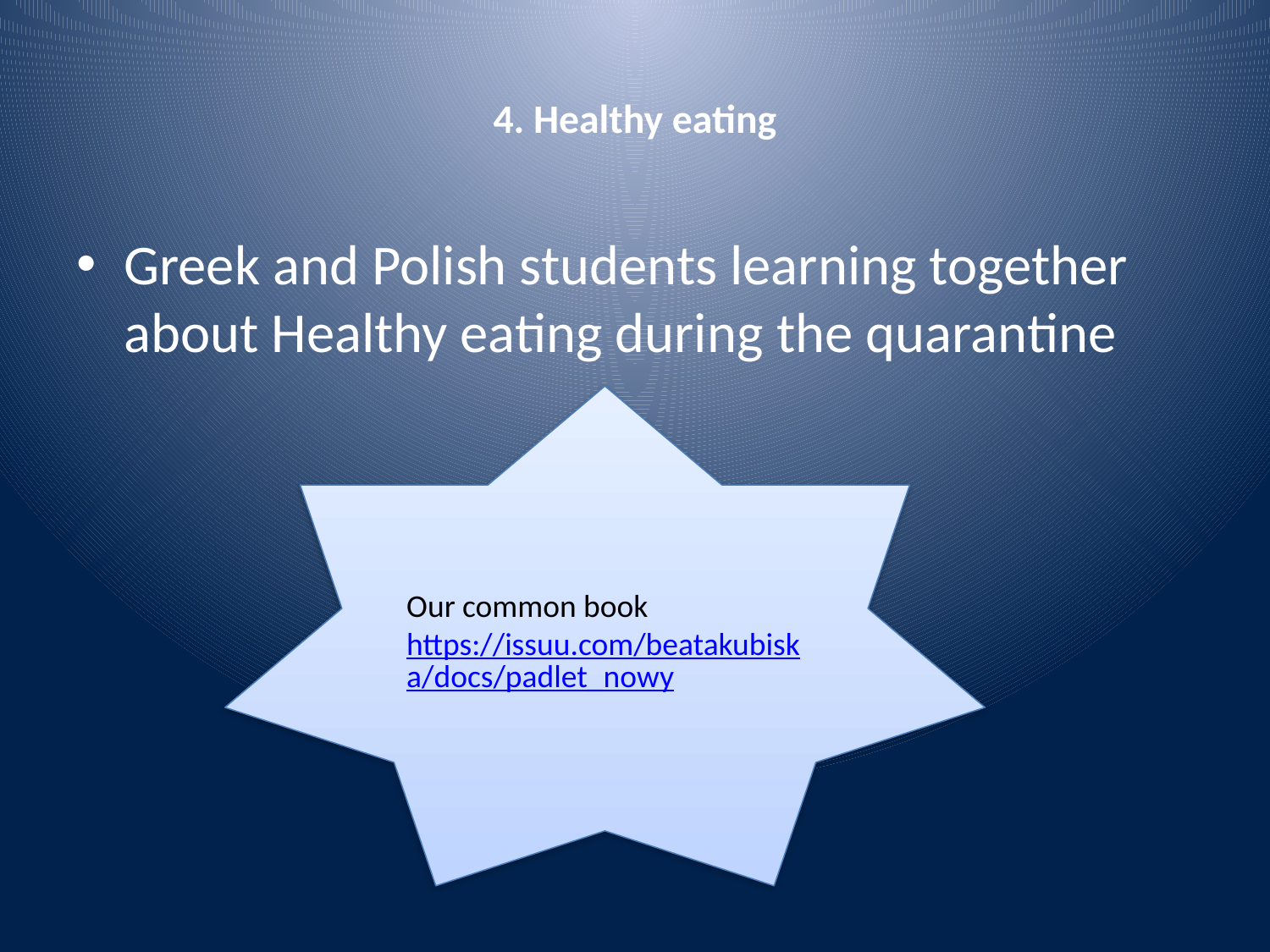

# 4. Healthy eating
Greek and Polish students learning together about Healthy eating during the quarantine

Our common book
https://issuu.com/beatakubiska/docs/padlet_nowy